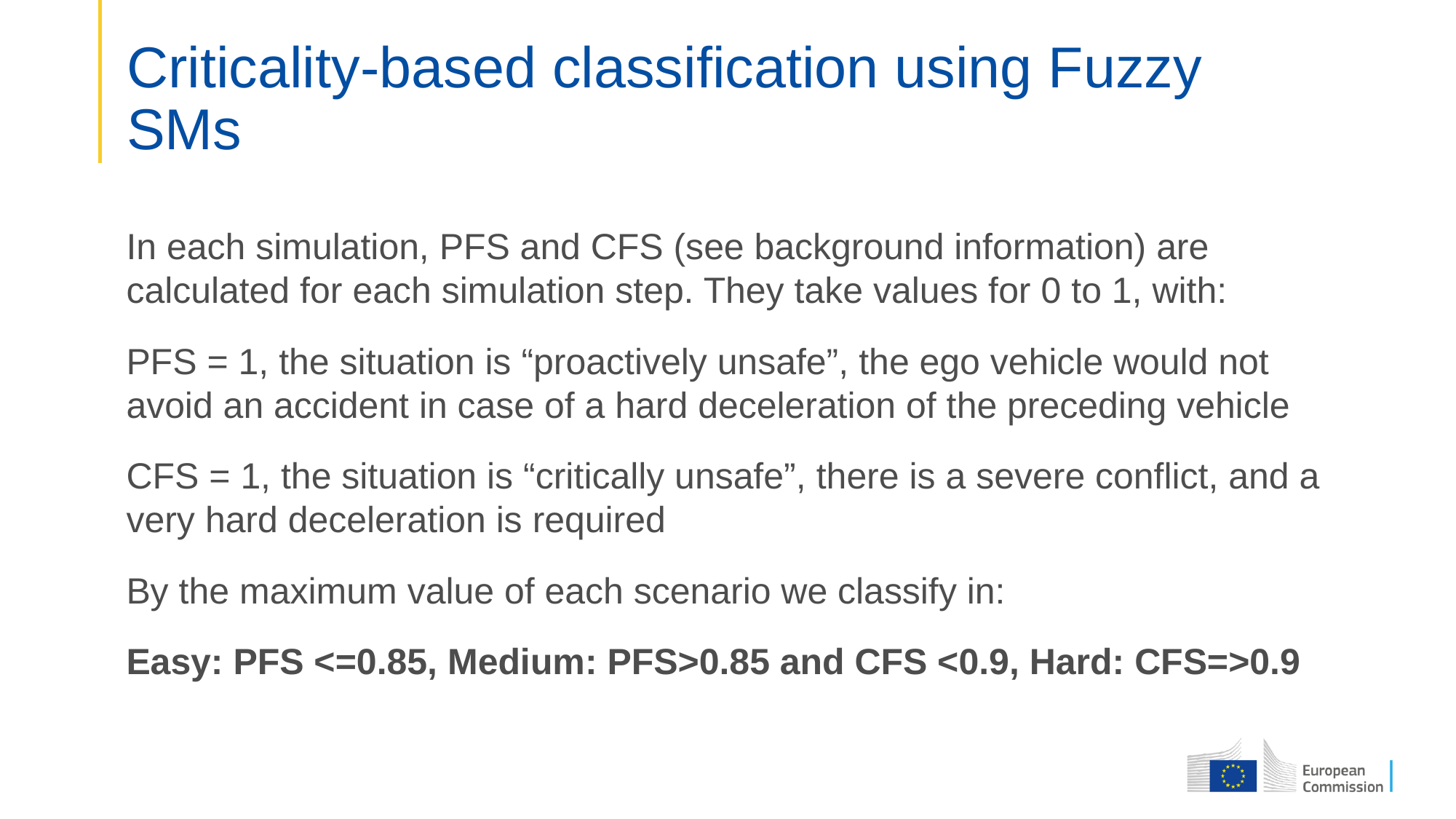

# Criticality-based classification using Fuzzy SMs
In each simulation, PFS and CFS (see background information) are calculated for each simulation step. They take values for 0 to 1, with:
PFS = 1, the situation is “proactively unsafe”, the ego vehicle would not avoid an accident in case of a hard deceleration of the preceding vehicle
CFS = 1, the situation is “critically unsafe”, there is a severe conflict, and a very hard deceleration is required
By the maximum value of each scenario we classify in:
Easy: PFS <=0.85, Medium: PFS>0.85 and CFS <0.9, Hard: CFS=>0.9